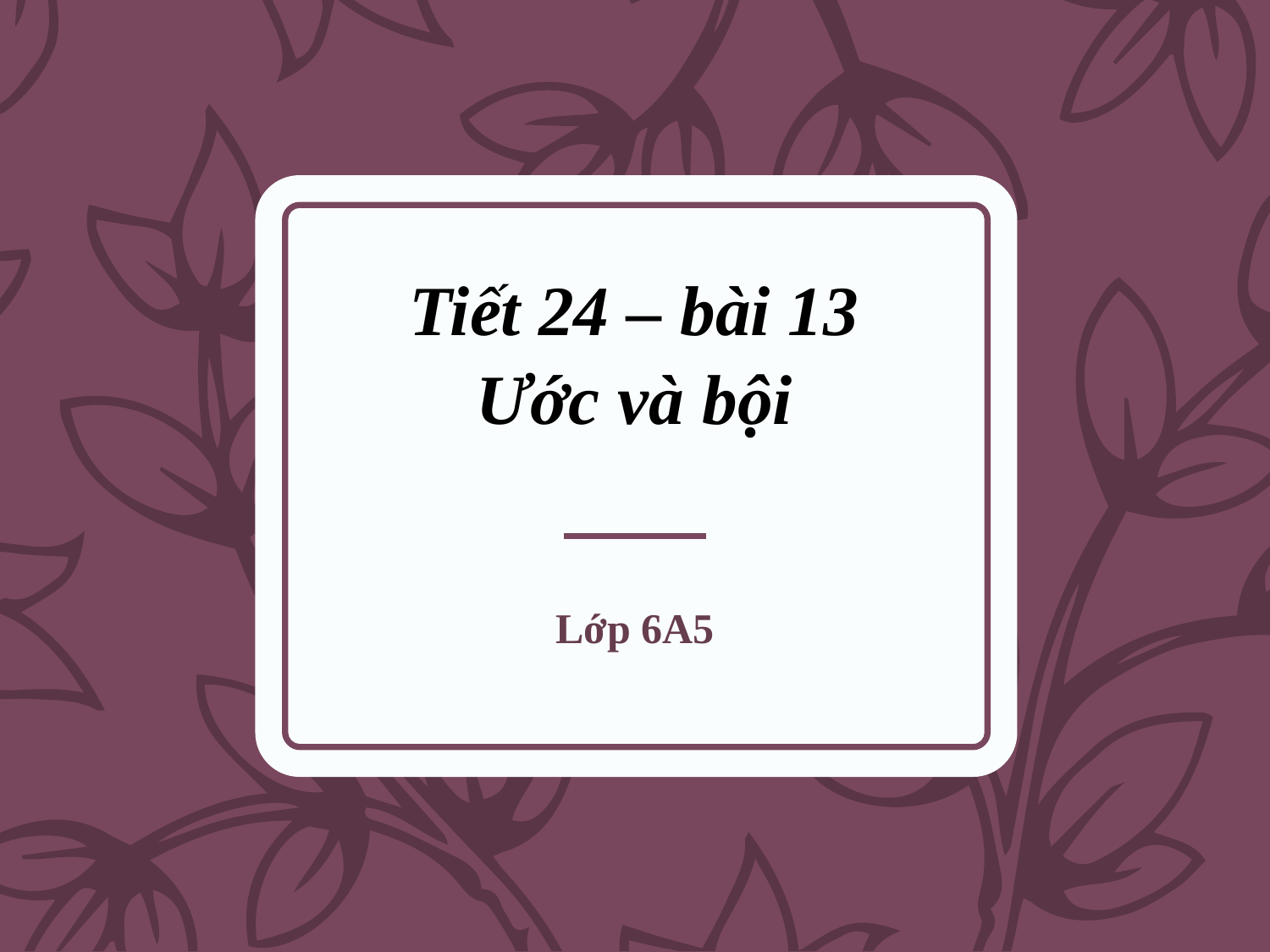

# Tiết 24 – bài 13 Ước và bội
Lớp 6A5